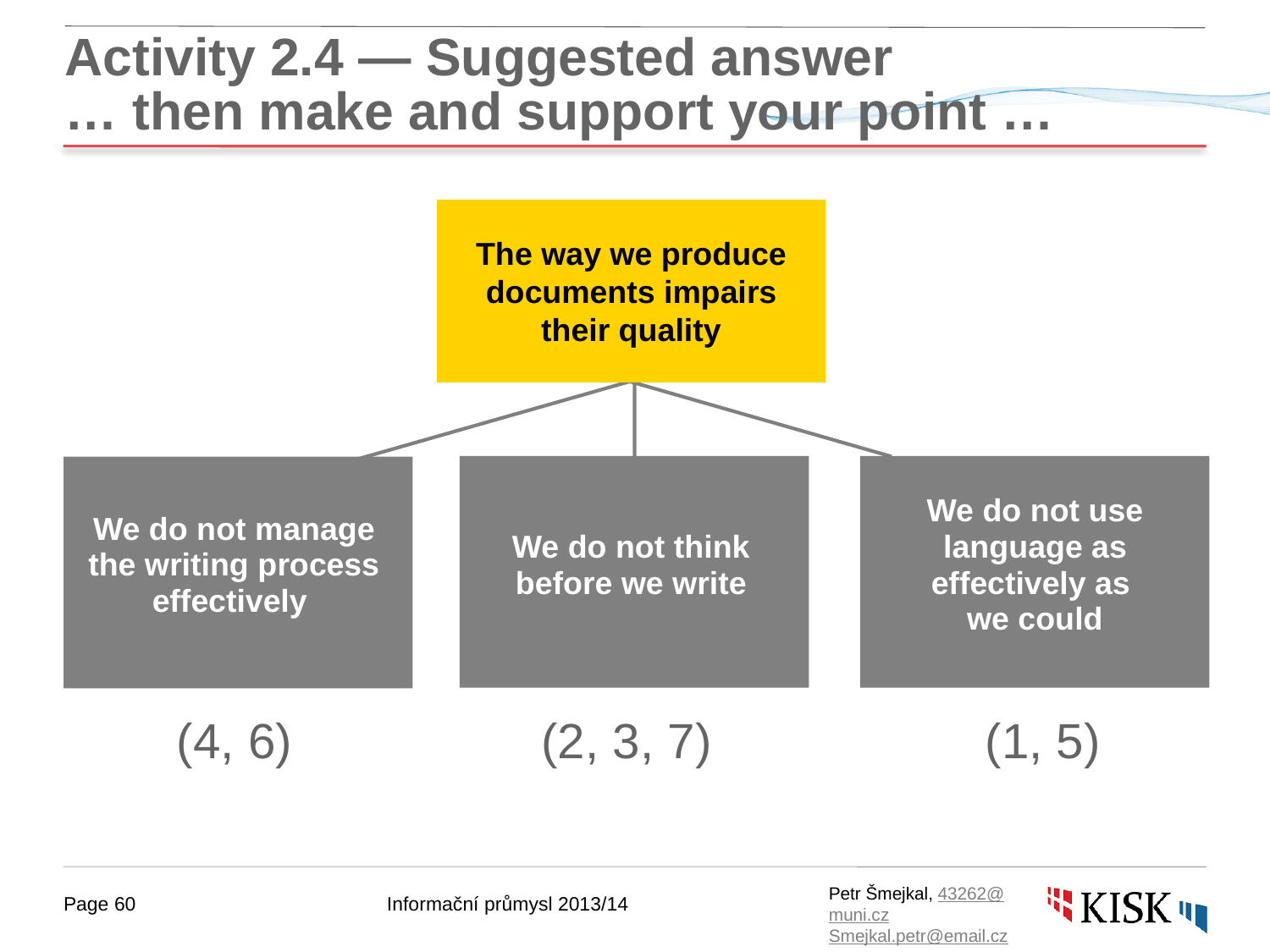

# Activity 2.4 — Suggested answer … then make and support your point …
The way we produce documents impairs their quality

We do not use language as effectively as  we could
We do not manage the writing process effectively
We do not think before we write
(4, 6)
(2, 3, 7)
(1, 5)